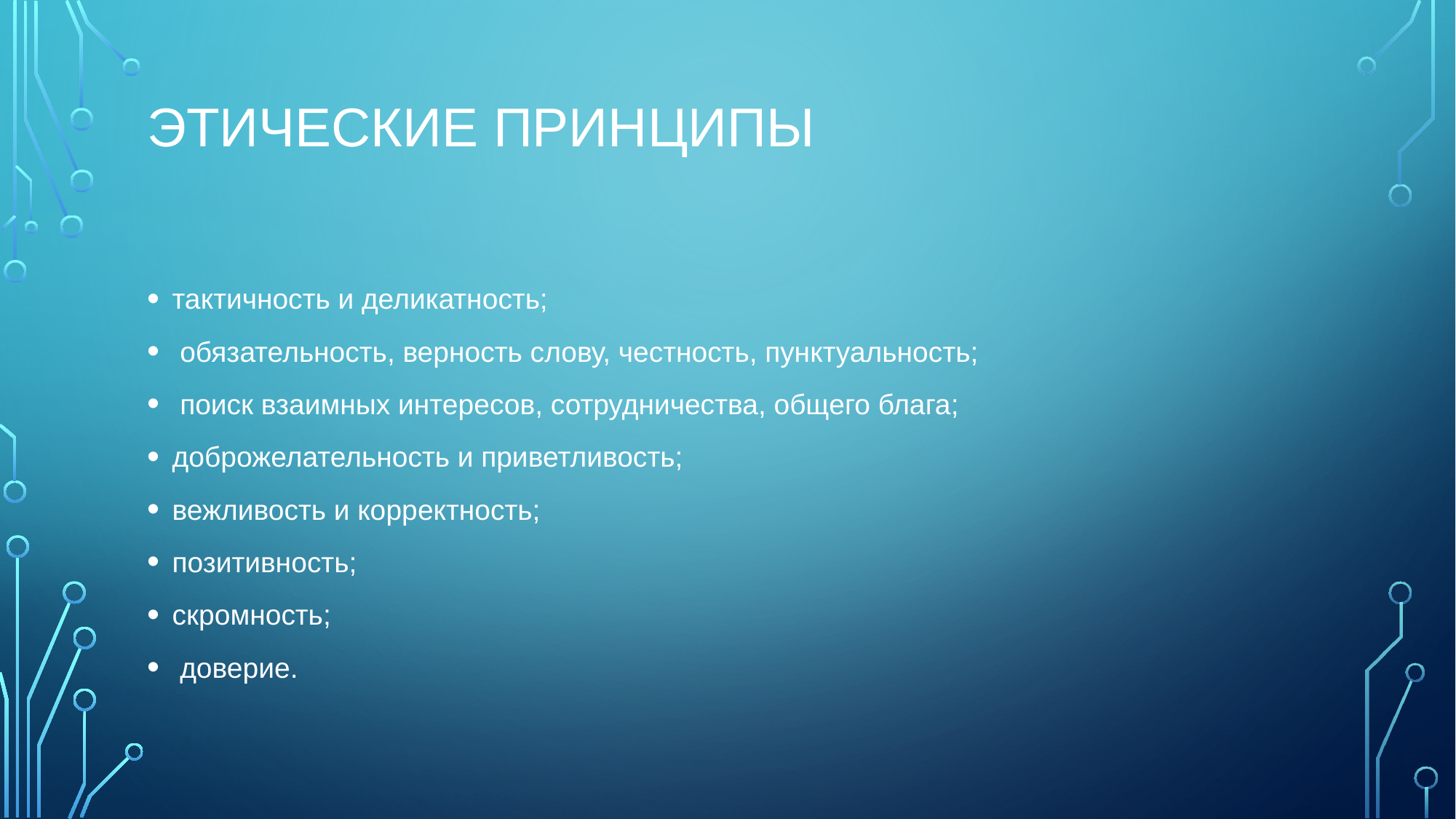

# Этические принципы
тактичность и деликатность;
 обязательность, верность слову, честность, пунктуальность;
 поиск взаимных интересов, сотрудничества, общего блага;
доброжелательность и приветливость;
вежливость и корректность;
позитивность;
скромность;
 доверие.